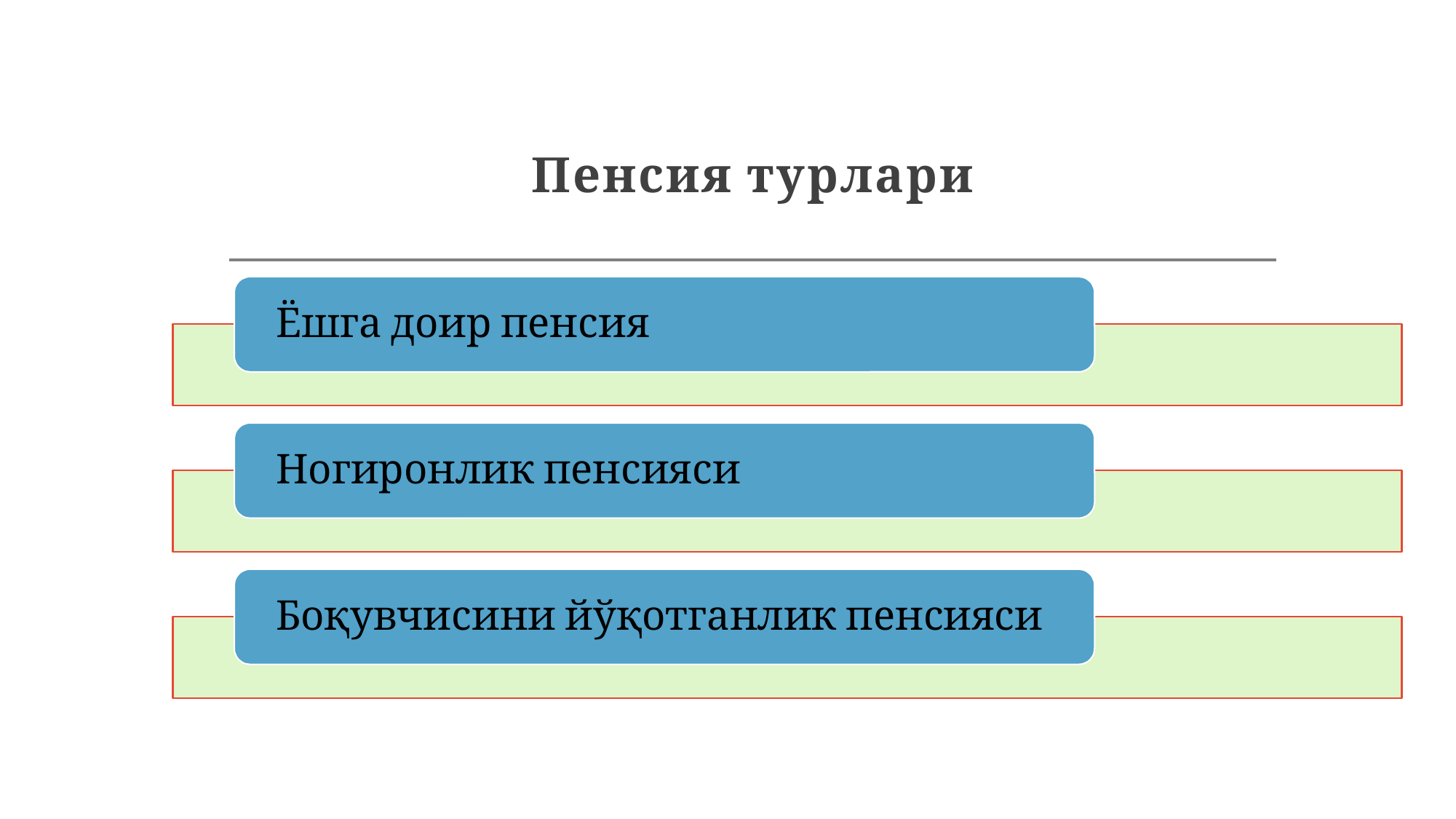

# Пенсия турлари
Ёшга доир пенсия
Ногиронлик пенсияси
Боқувчисини йўқотганлик пенсияси